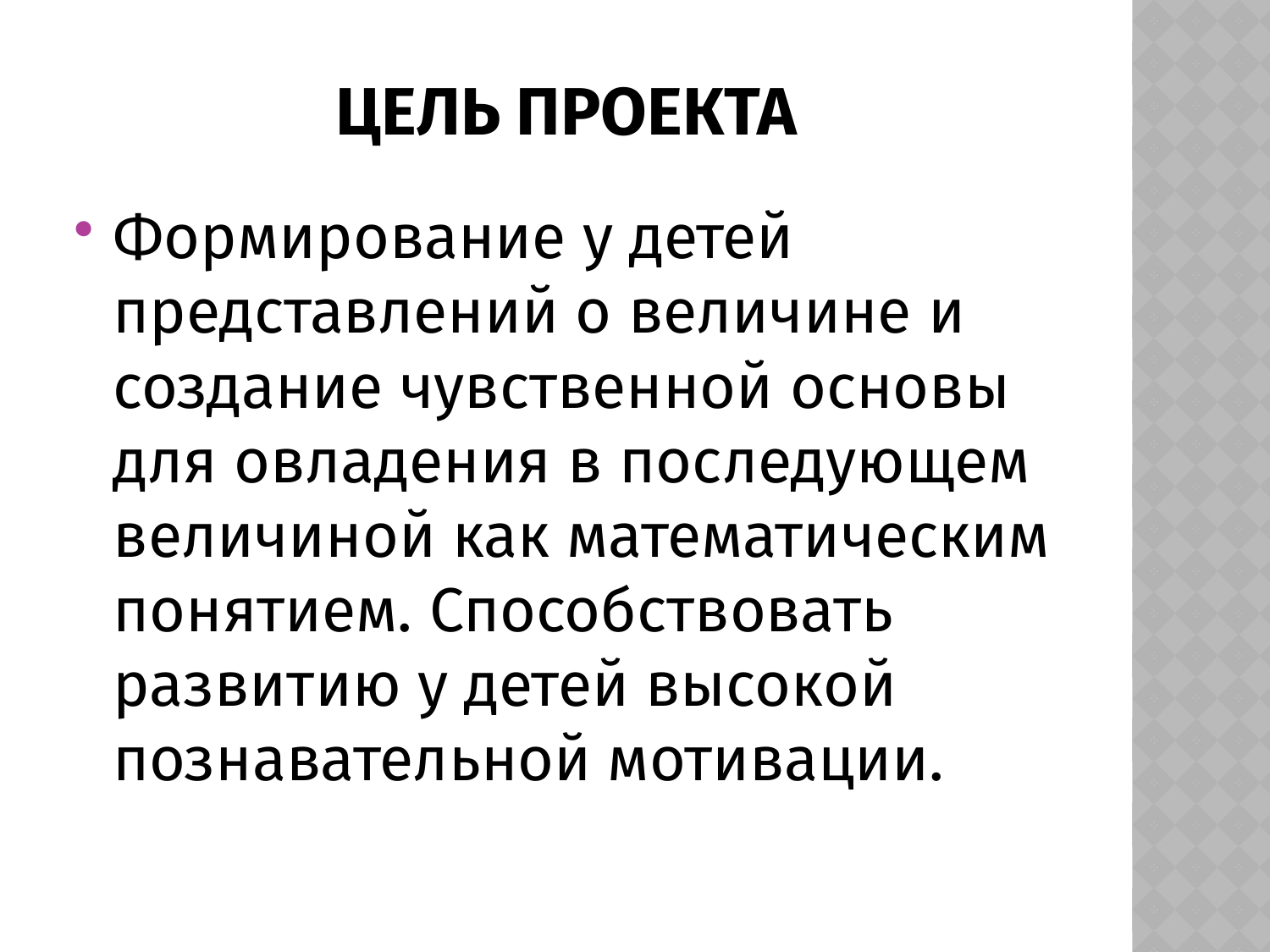

# Цель проекта
Формирование у детей представлений о величине и создание чувственной основы для овладения в последующем величиной как математическим понятием. Способствовать развитию у детей высокой познавательной мотивации.